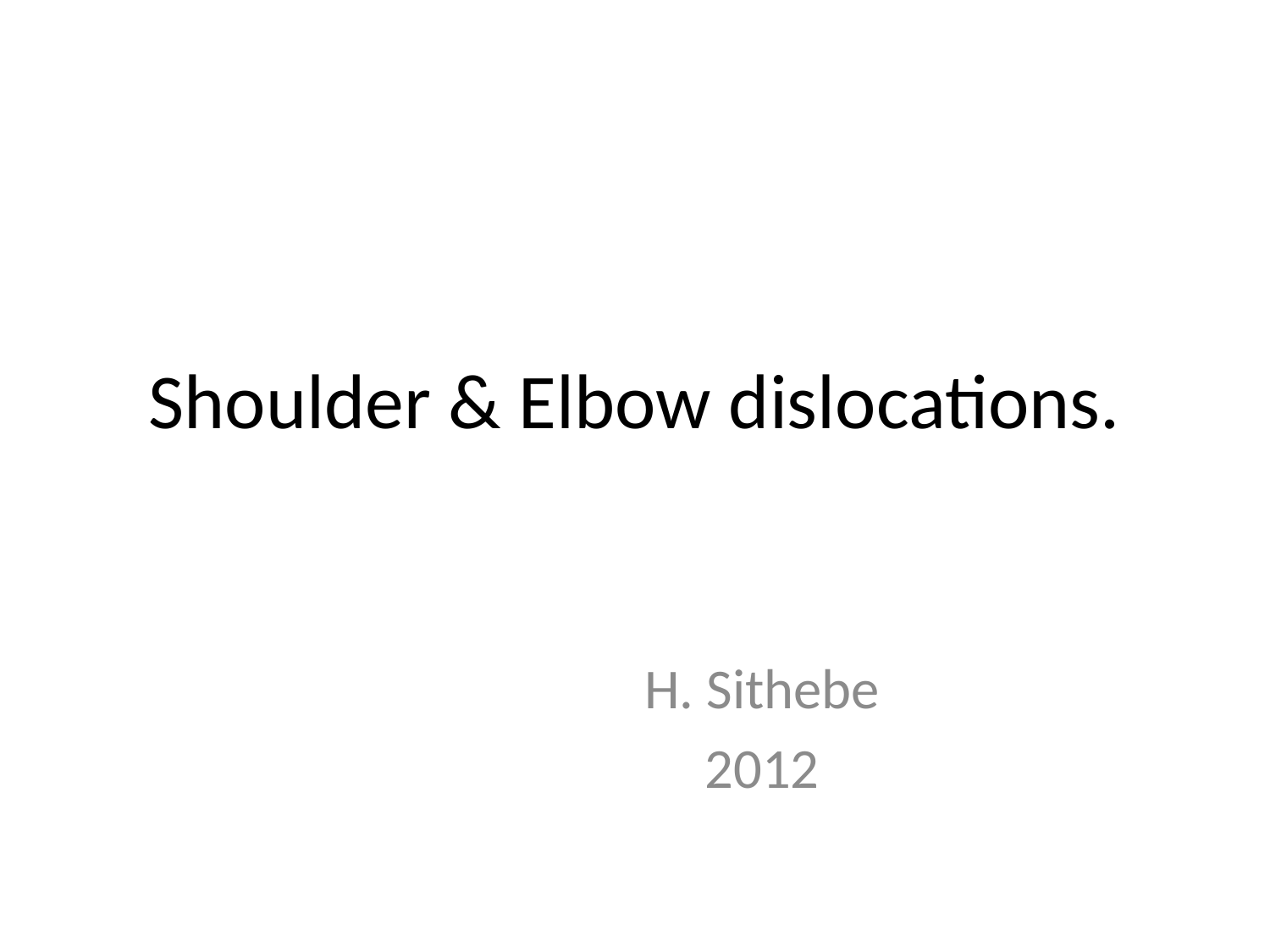

# Shoulder & Elbow dislocations.
H. Sithebe
2012